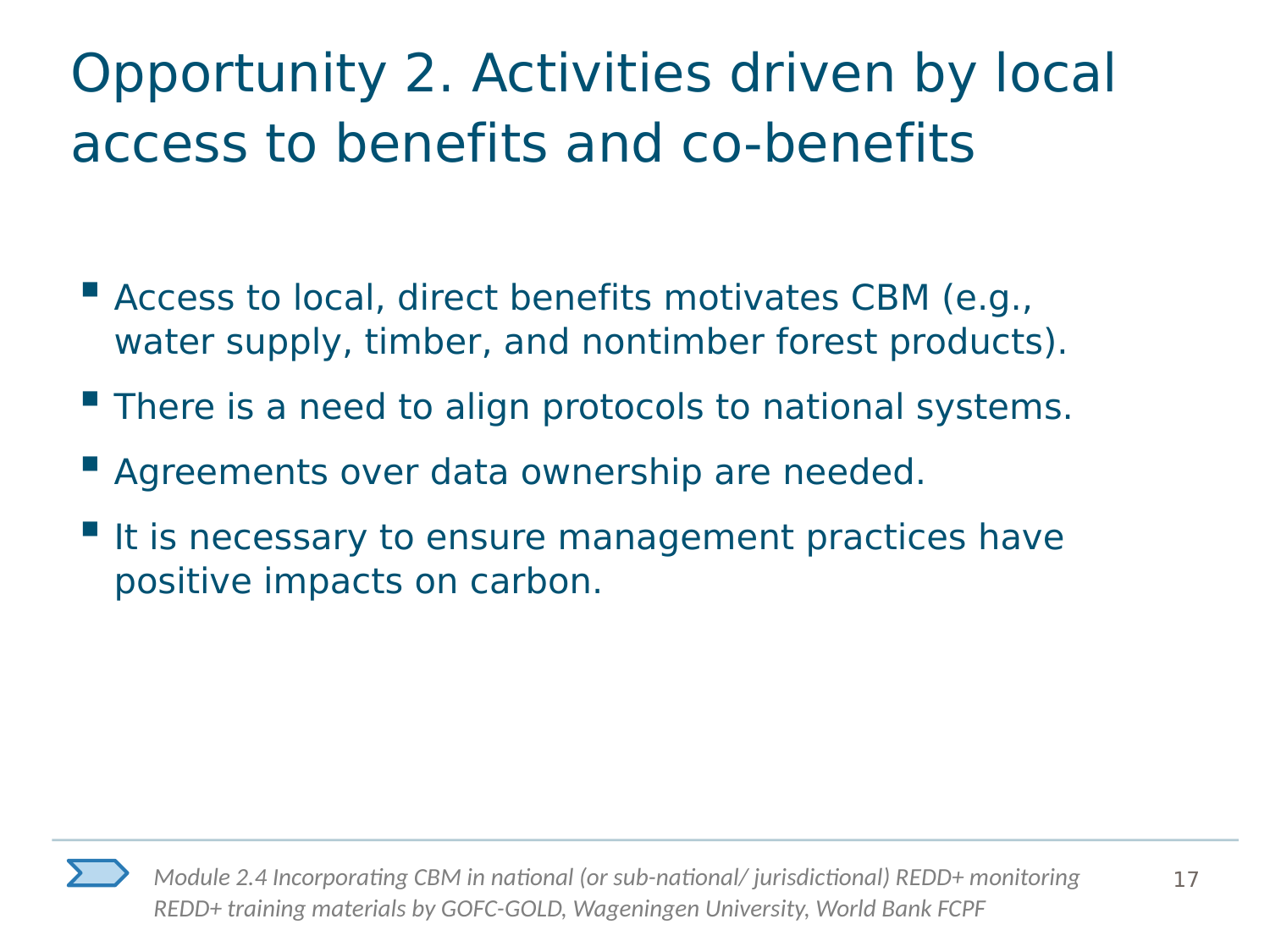

# Opportunity 2. Activities driven by local access to benefits and co-benefits
Access to local, direct benefits motivates CBM (e.g., water supply, timber, and nontimber forest products).
There is a need to align protocols to national systems.
Agreements over data ownership are needed.
It is necessary to ensure management practices have positive impacts on carbon.